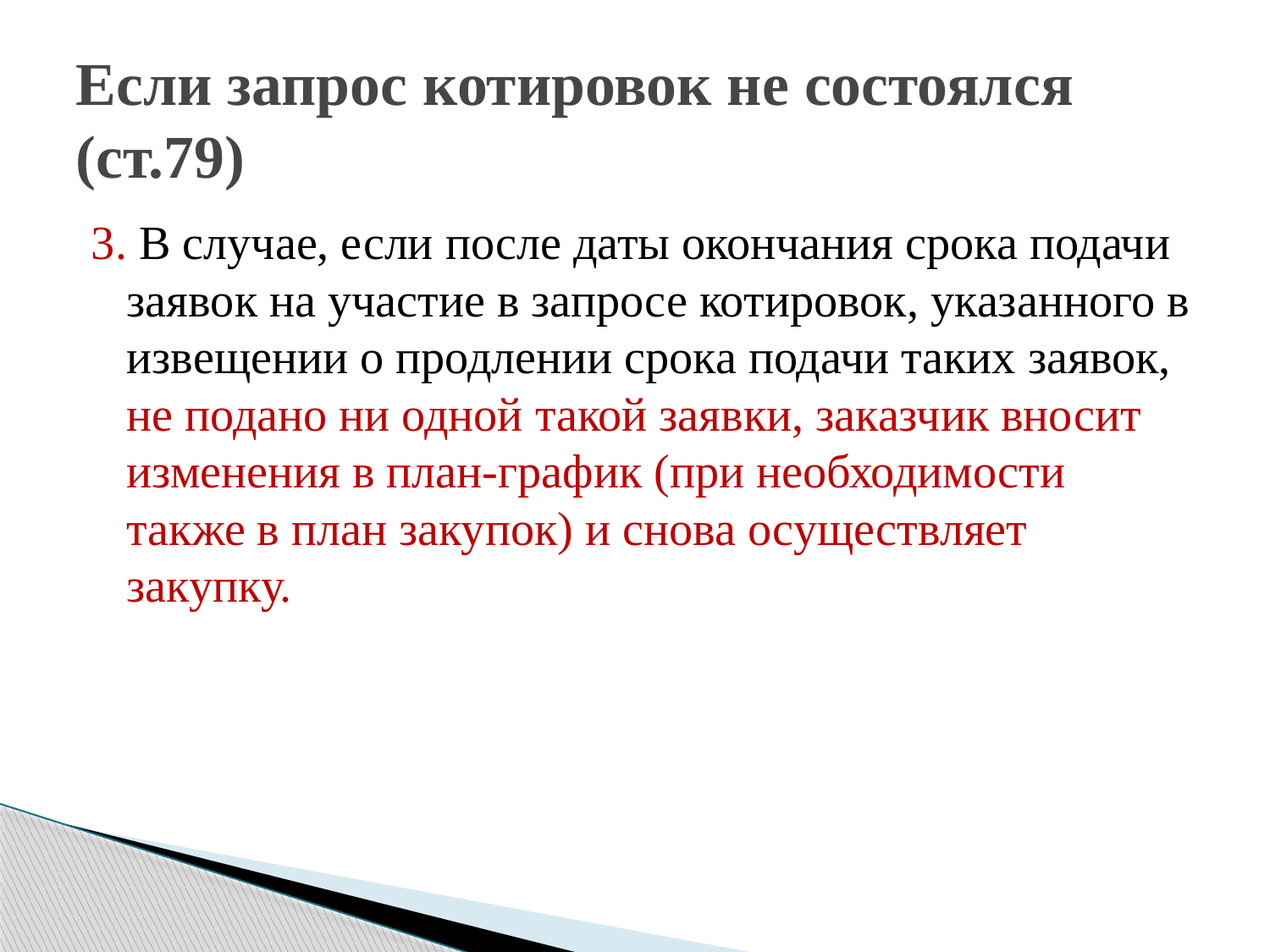

# Если запрос котировок не состоялся (ст.79)
3. В случае, если после даты окончания срока подачи заявок на участие в запросе котировок, указанного в извещении о продлении срока подачи таких заявок, не подано ни одной такой заявки, заказчик вносит изменения в план-график (при необходимости также в план закупок) и снова осуществляет закупку.